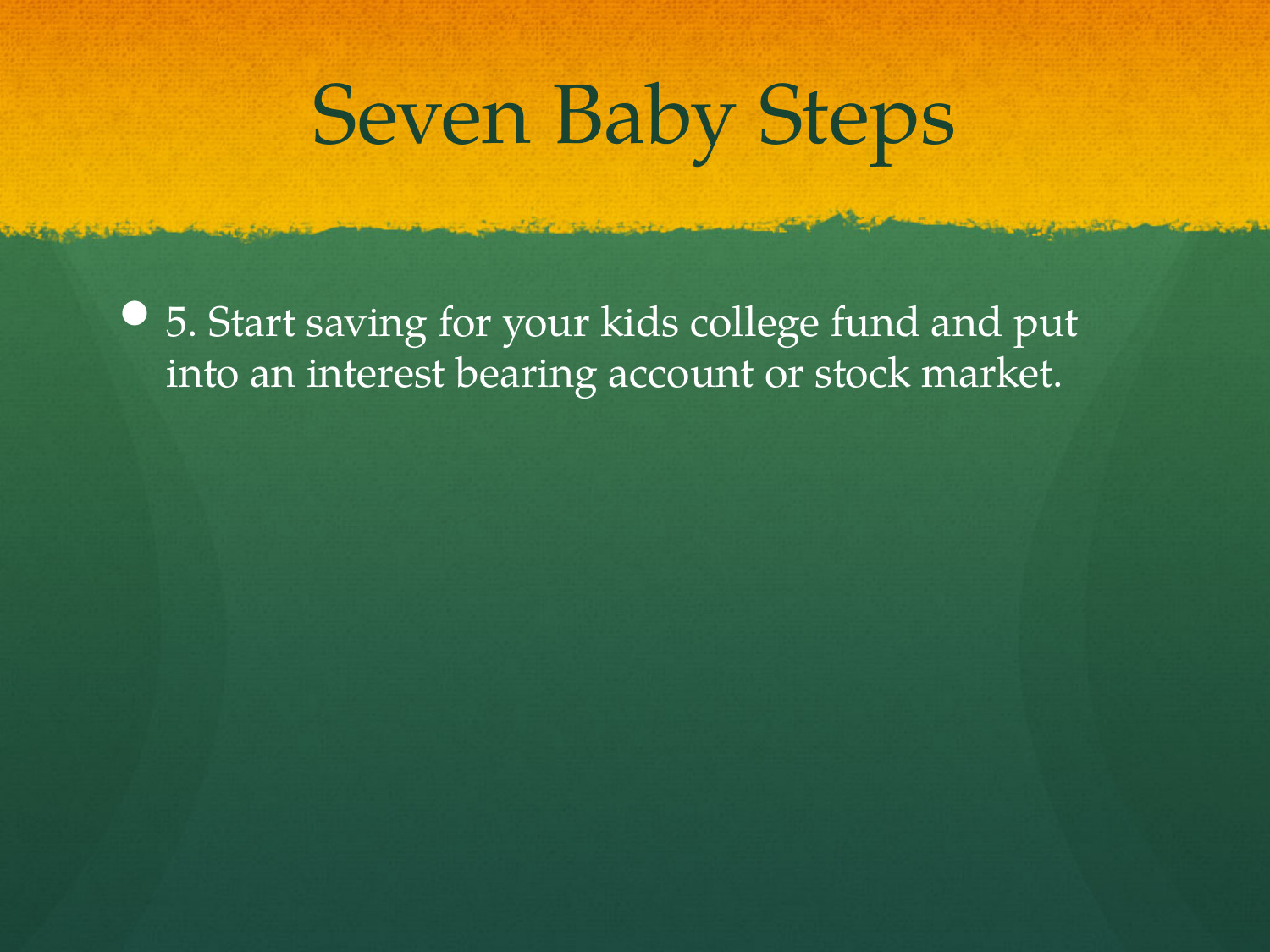

# Seven Baby Steps
5. Start saving for your kids college fund and put into an interest bearing account or stock market.